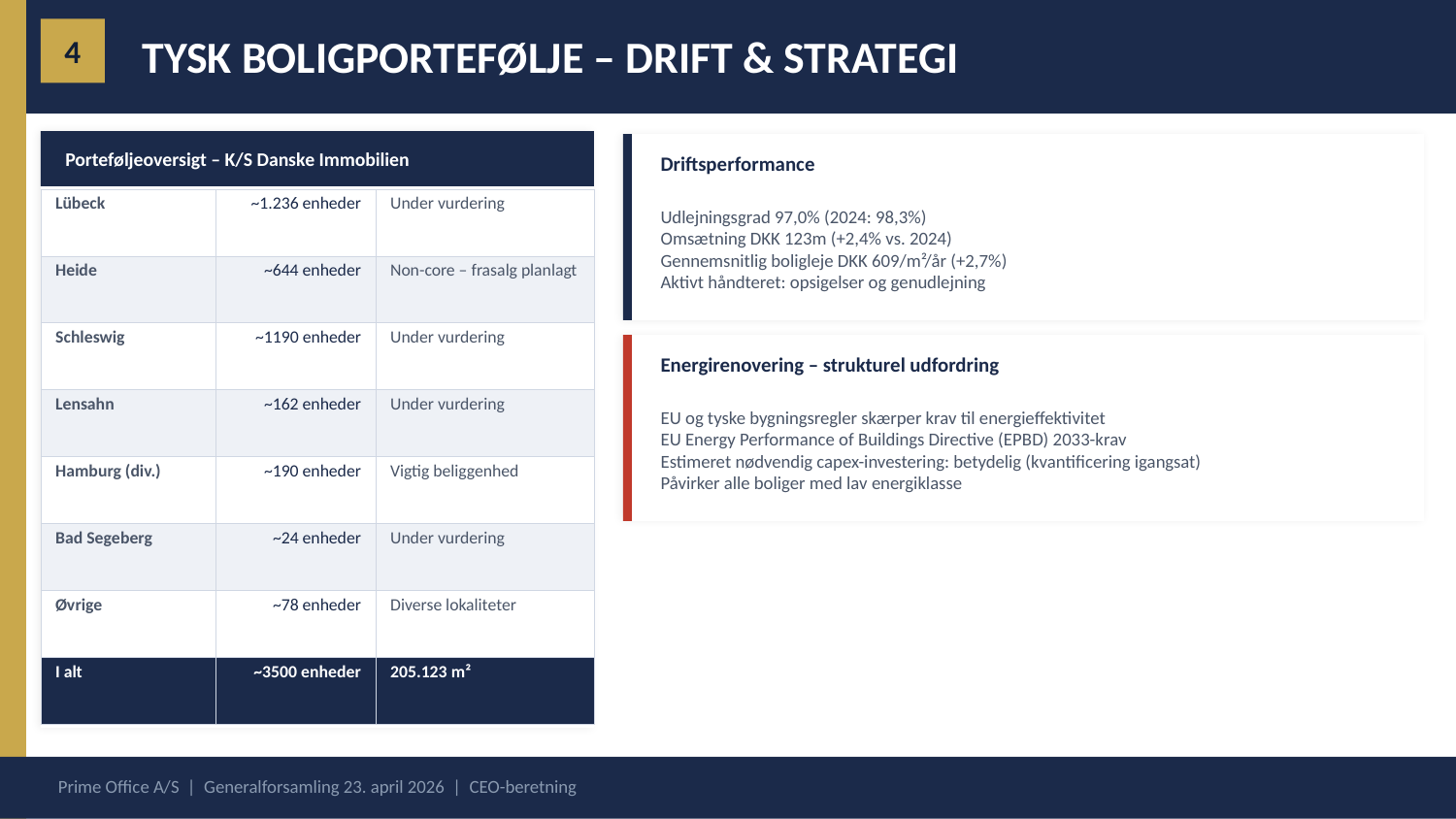

TYSK BOLIGPORTEFØLJE – DRIFT & STRATEGI

4

Porteføljeoversigt – K/S Danske Immobilien

Driftsperformance
Udlejningsgrad 97,0% (2024: 98,3%)
Omsætning DKK 123m (+2,4% vs. 2024)
Gennemsnitlig boligleje DKK 609/m²/år (+2,7%)
Aktivt håndteret: opsigelser og genudlejning
| Lübeck | ~1.236 enheder | Under vurdering |
| --- | --- | --- |
| Heide | ~644 enheder | Non-core – frasalg planlagt |
| Schleswig | ~1190 enheder | Under vurdering |
| Lensahn | ~162 enheder | Under vurdering |
| Hamburg (div.) | ~190 enheder | Vigtig beliggenhed |
| Bad Segeberg | ~24 enheder | Under vurdering |
| Øvrige | ~78 enheder | Diverse lokaliteter |
| I alt | ~3500 enheder | 205.123 m² |

Energirenovering – strukturel udfordring
EU og tyske bygningsregler skærper krav til energieffektivitet
EU Energy Performance of Buildings Directive (EPBD) 2033-krav
Estimeret nødvendig capex-investering: betydelig (kvantificering igangsat)
Påvirker alle boliger med lav energiklasse

Prime Office A/S  |  Generalforsamling 23. april 2026  |  CEO-beretning